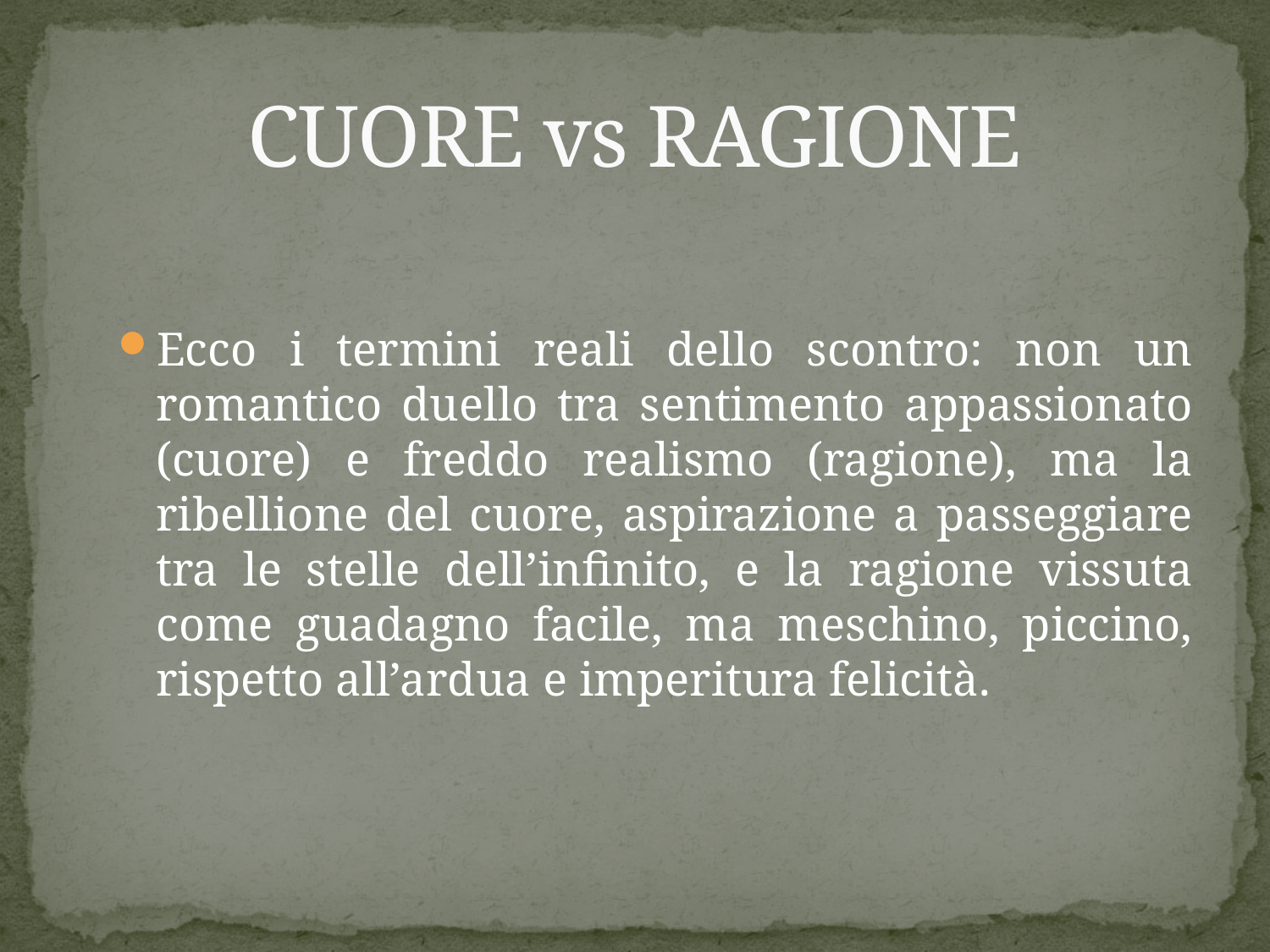

# CUORE vs RAGIONE
Ecco i termini reali dello scontro: non un romantico duello tra sentimento appassionato (cuore) e freddo realismo (ragione), ma la ribellione del cuore, aspirazione a passeggiare tra le stelle dell’infinito, e la ragione vissuta come guadagno facile, ma meschino, piccino, rispetto all’ardua e imperitura felicità.